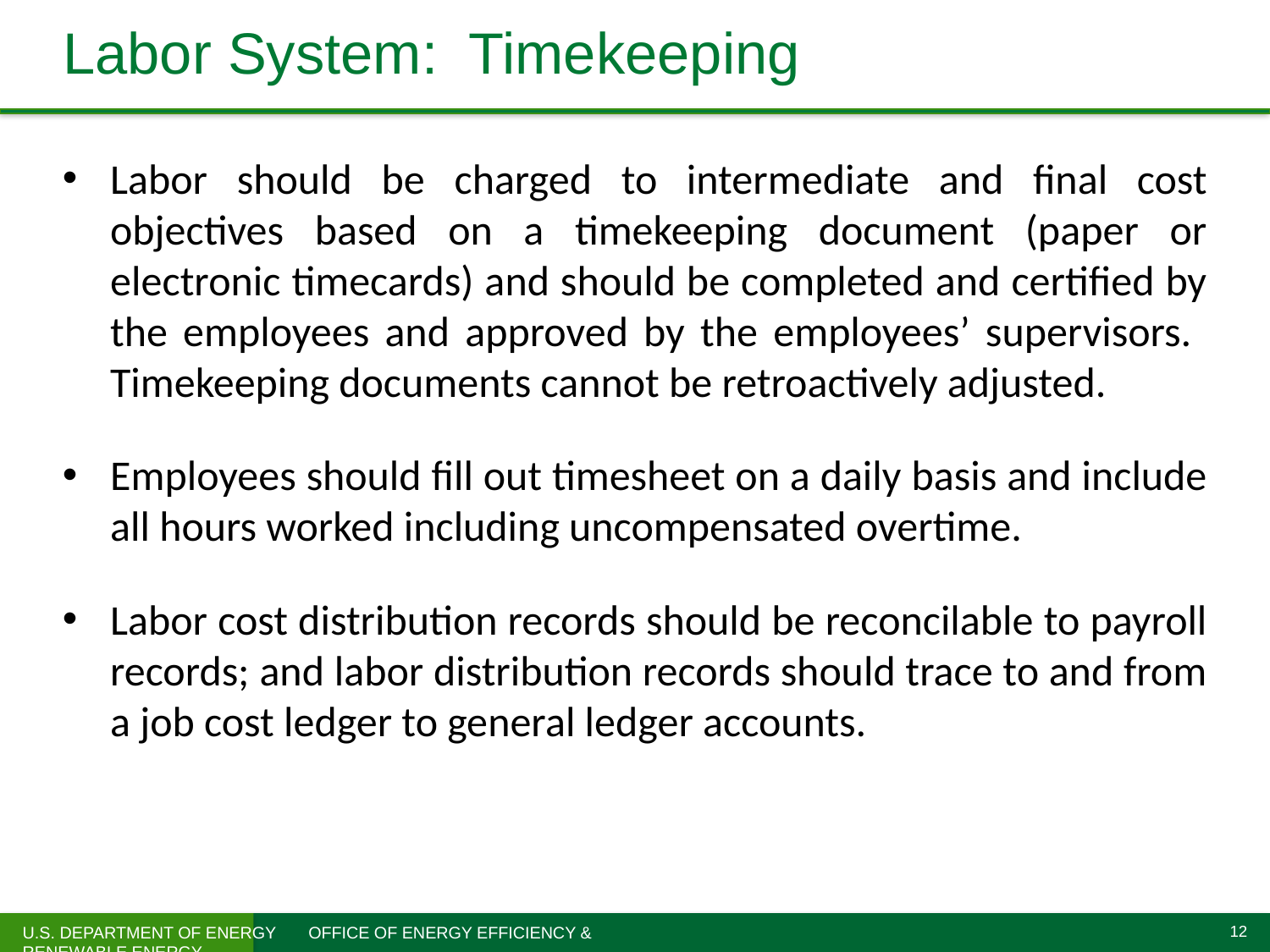

# Labor System:  Timekeeping
Labor should be charged to intermediate and final cost objectives based on a timekeeping document (paper or electronic timecards) and should be completed and certified by the employees and approved by the employees’ supervisors.  Timekeeping documents cannot be retroactively adjusted.

Employees should fill out timesheet on a daily basis and include all hours worked including uncompensated overtime.

Labor cost distribution records should be reconcilable to payroll records; and labor distribution records should trace to and from a job cost ledger to general ledger accounts.